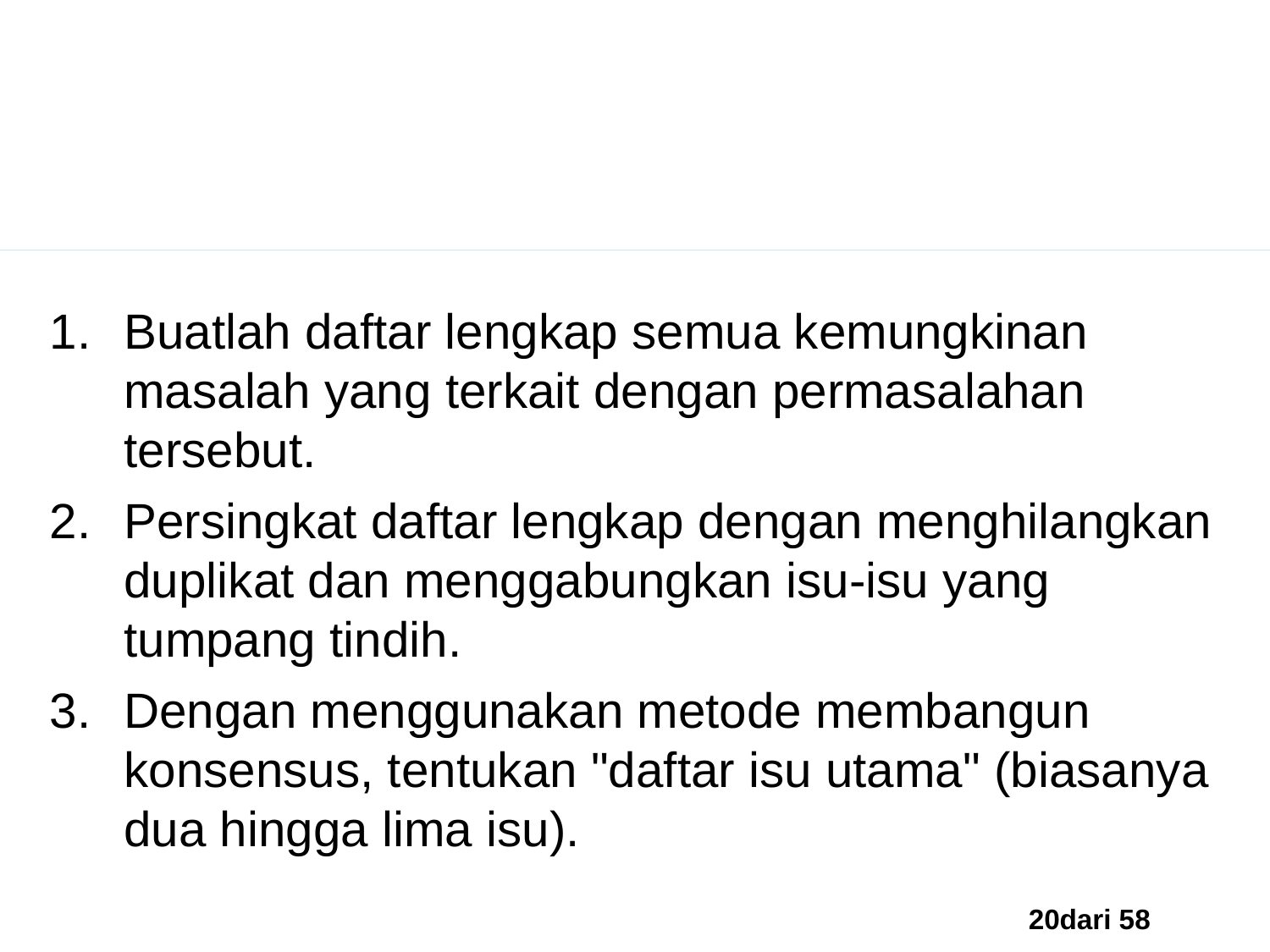

Kunci untuk Mengidentifikasi Masalah
Buatlah daftar lengkap semua kemungkinan masalah yang terkait dengan permasalahan tersebut.
Persingkat daftar lengkap dengan menghilangkan duplikat dan menggabungkan isu-isu yang tumpang tindih.
Dengan menggunakan metode membangun konsensus, tentukan "daftar isu utama" (biasanya dua hingga lima isu).

20dari 58